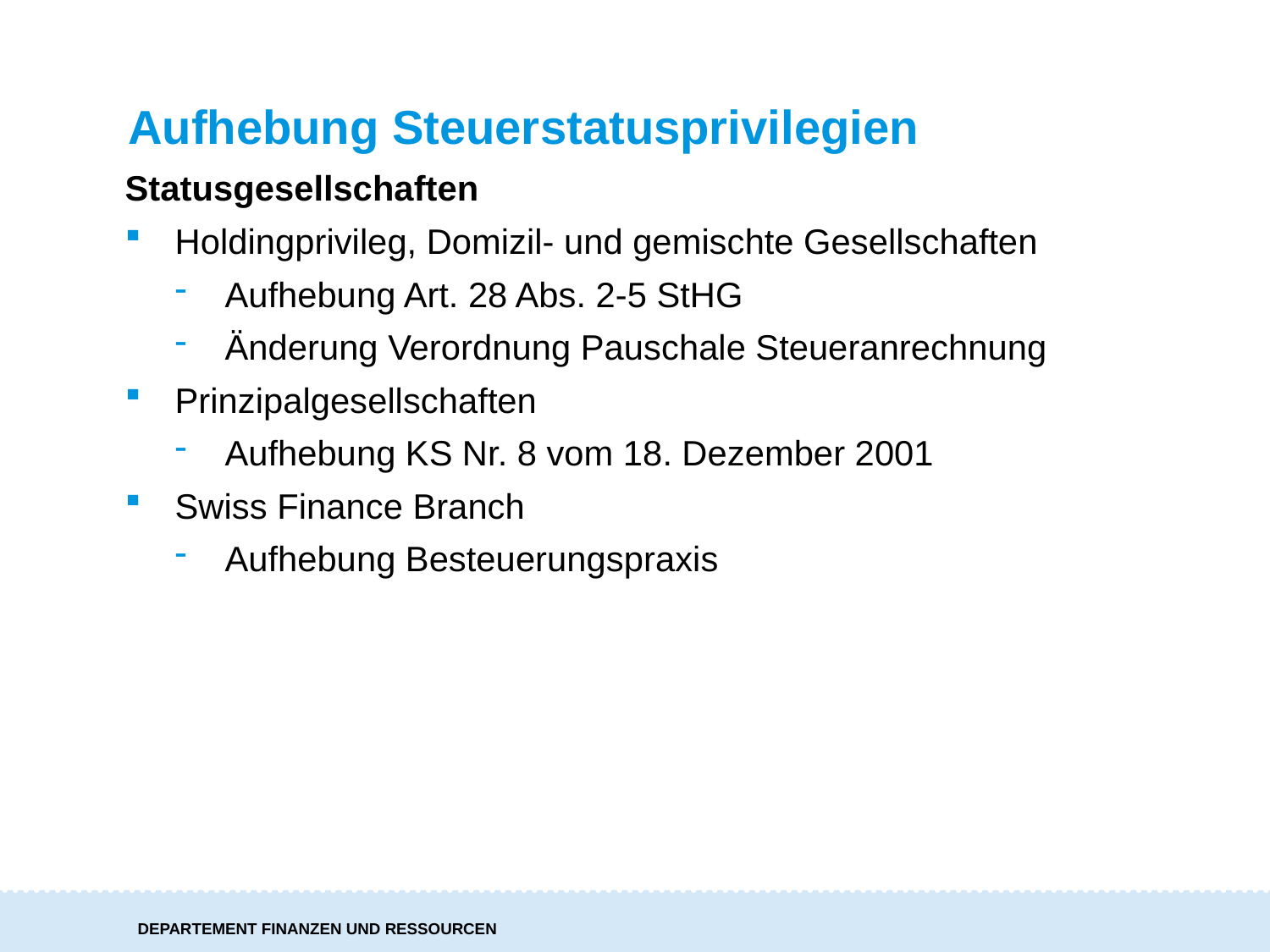

# Aufhebung Steuerstatusprivilegien
Statusgesellschaften
Holdingprivileg, Domizil- und gemischte Gesellschaften
Aufhebung Art. 28 Abs. 2-5 StHG
Änderung Verordnung Pauschale Steueranrechnung
Prinzipalgesellschaften
Aufhebung KS Nr. 8 vom 18. Dezember 2001
Swiss Finance Branch
Aufhebung Besteuerungspraxis